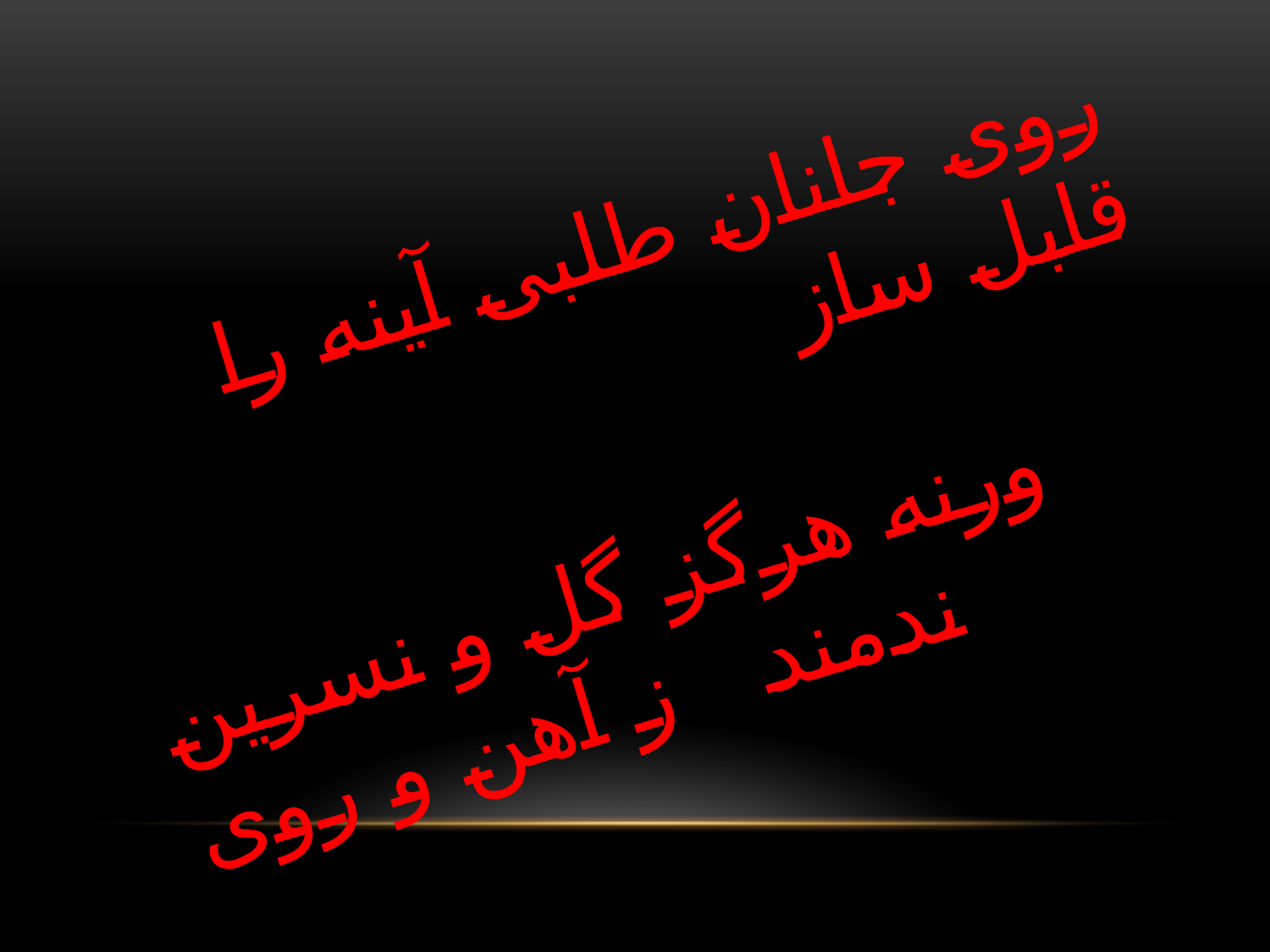

روی جانان طلبی آینه را قابل ساز

ورنه هرگز گل و نسرین ندمند   ز آهن و روی